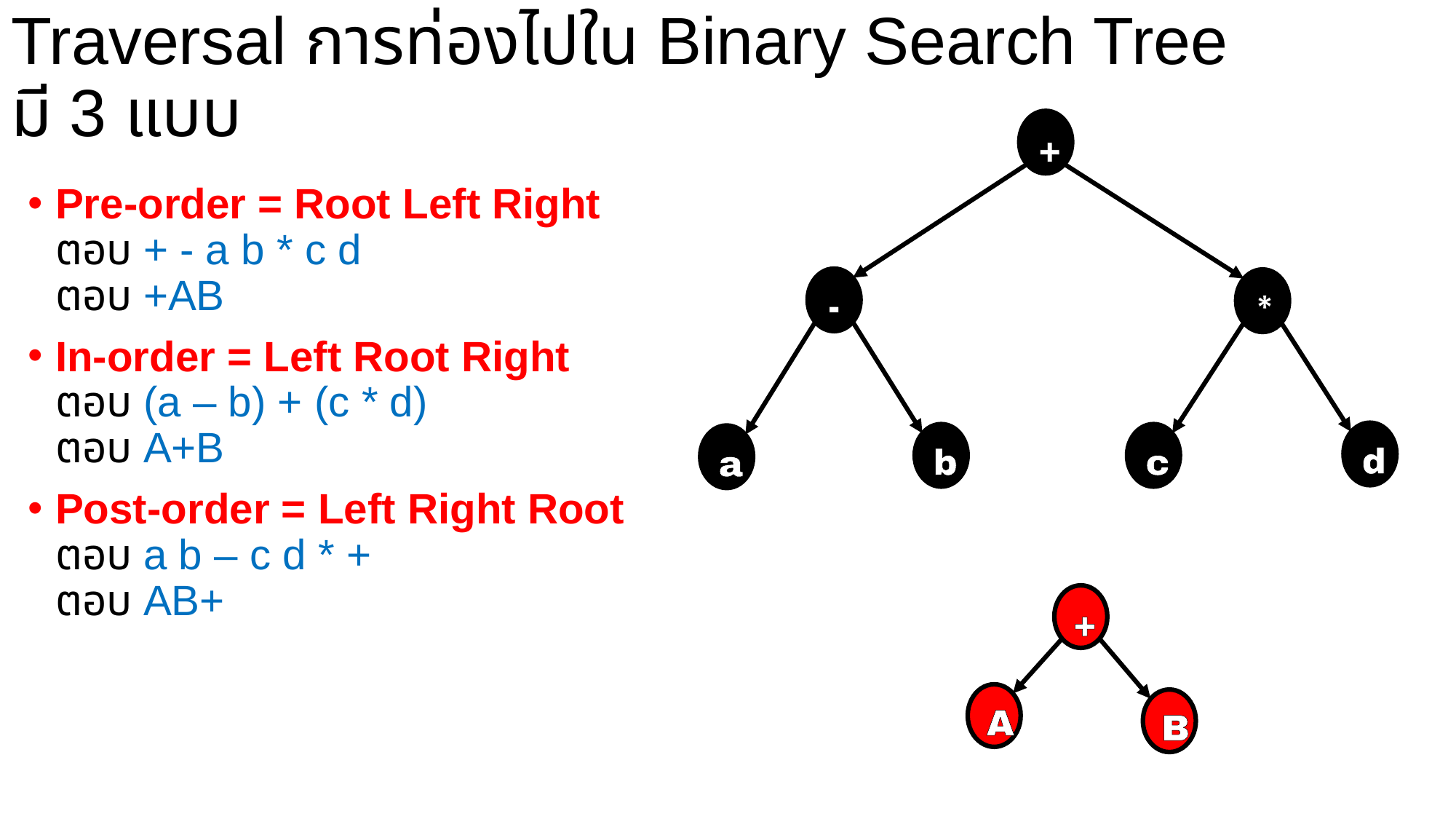

# Traversal การท่องไปใน Binary Search Tree มี 3 แบบ

Pre-order = Root Left Right
ตอบ + - a b * c d
ตอบ +AB
In-order = Left Root Right
ตอบ (a – b) + (c * d)
ตอบ A+B
Post-order = Left Right Root
ตอบ a b – c d * +
ตอบ AB+
+
-
*
d
c
b
a
+
A
B